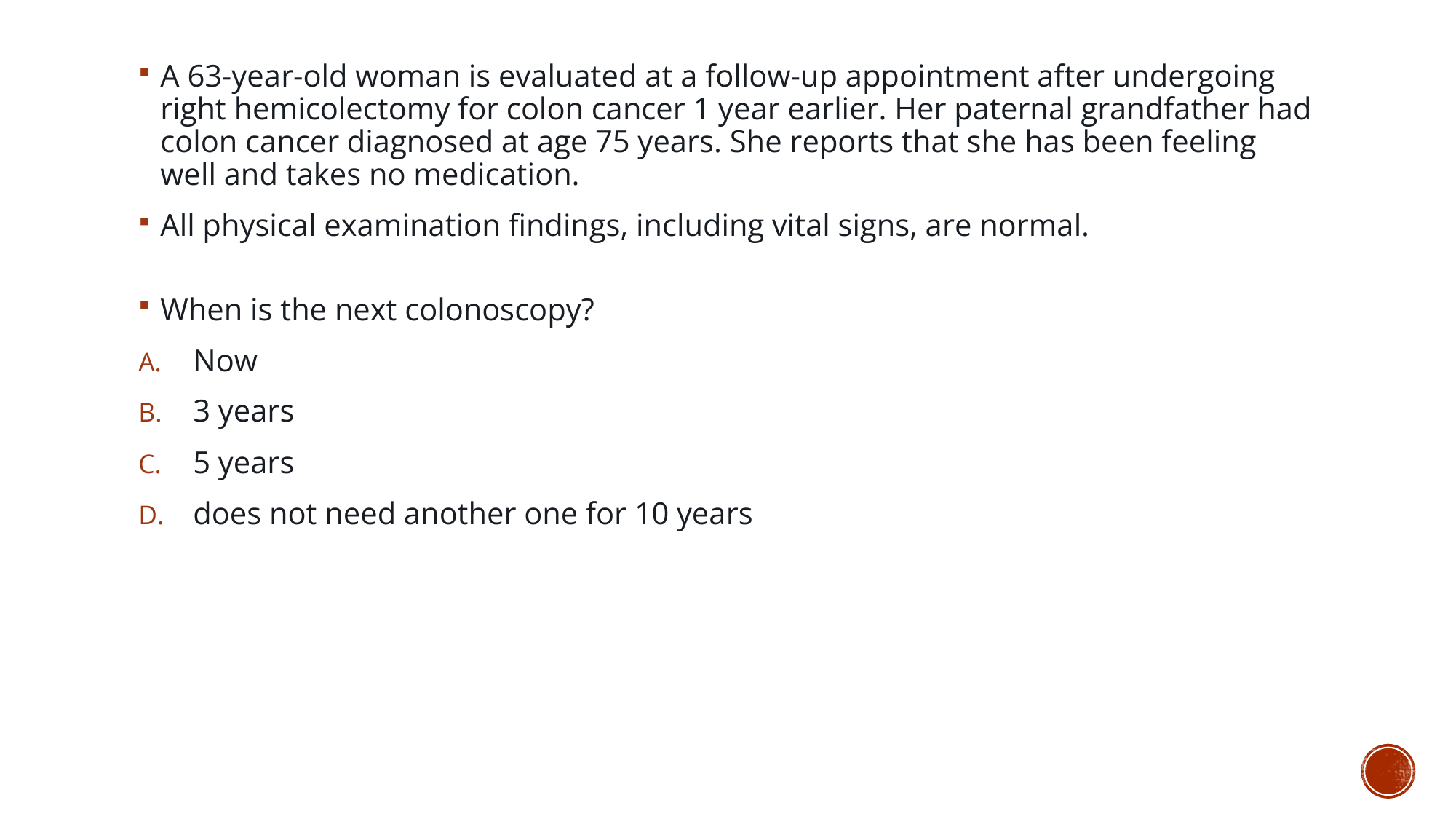

A 63-year-old woman is evaluated at a follow-up appointment after undergoing right hemicolectomy for colon cancer 1 year earlier. Her paternal grandfather had colon cancer diagnosed at age 75 years. She reports that she has been feeling well and takes no medication.
All physical examination findings, including vital signs, are normal.
When is the next colonoscopy?
Now
3 years
5 years
does not need another one for 10 years